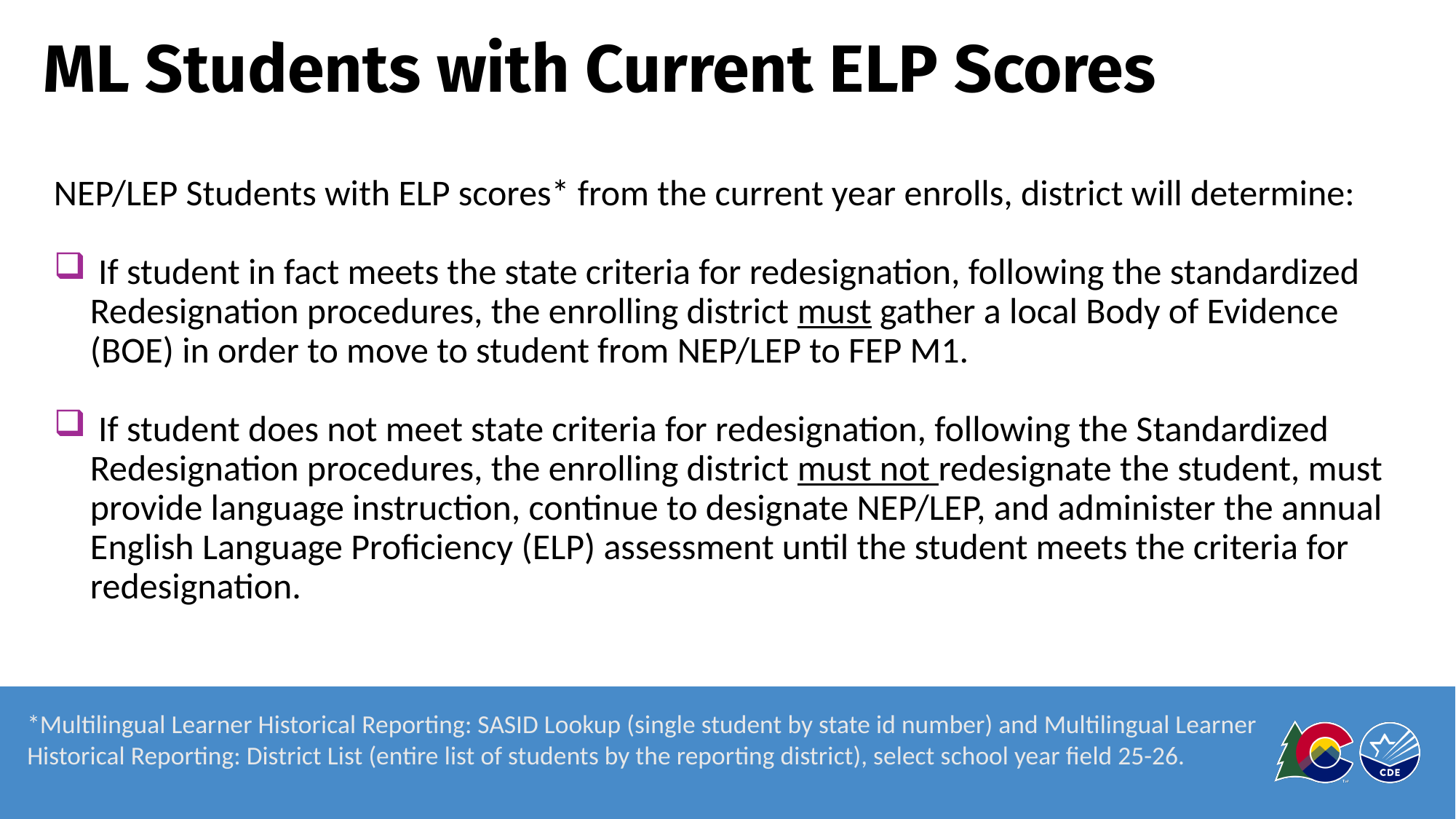

# ML Students with Current ELP Scores
NEP/LEP Students with ELP scores* from the current year enrolls, district will determine:

 If student in fact meets the state criteria for redesignation, following the standardized Redesignation procedures, the enrolling district must gather a local Body of Evidence (BOE) in order to move to student from NEP/LEP to FEP M1.

 If student does not meet state criteria for redesignation, following the Standardized Redesignation procedures, the enrolling district must not redesignate the student, must provide language instruction, continue to designate NEP/LEP, and administer the annual English Language Proficiency (ELP) assessment until the student meets the criteria for redesignation.

*Multilingual Learner Historical Reporting: SASID Lookup (single student by state id number) and Multilingual Learner Historical Reporting: District List (entire list of students by the reporting district), select school year field 25-26.